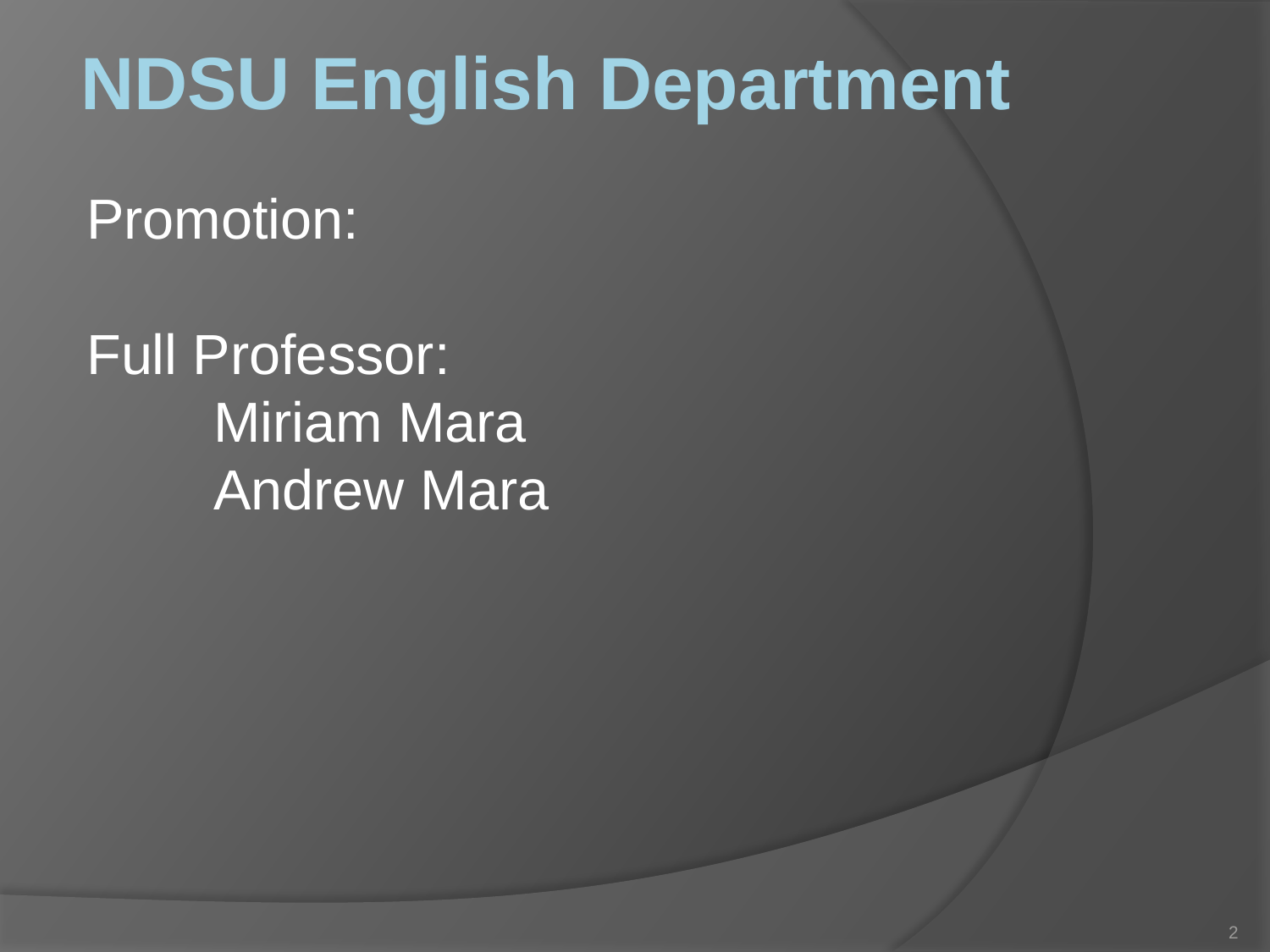

# NDSU English Department

.
Promotion:

Full Professor:
	Miriam Mara
	Andrew Mara

2